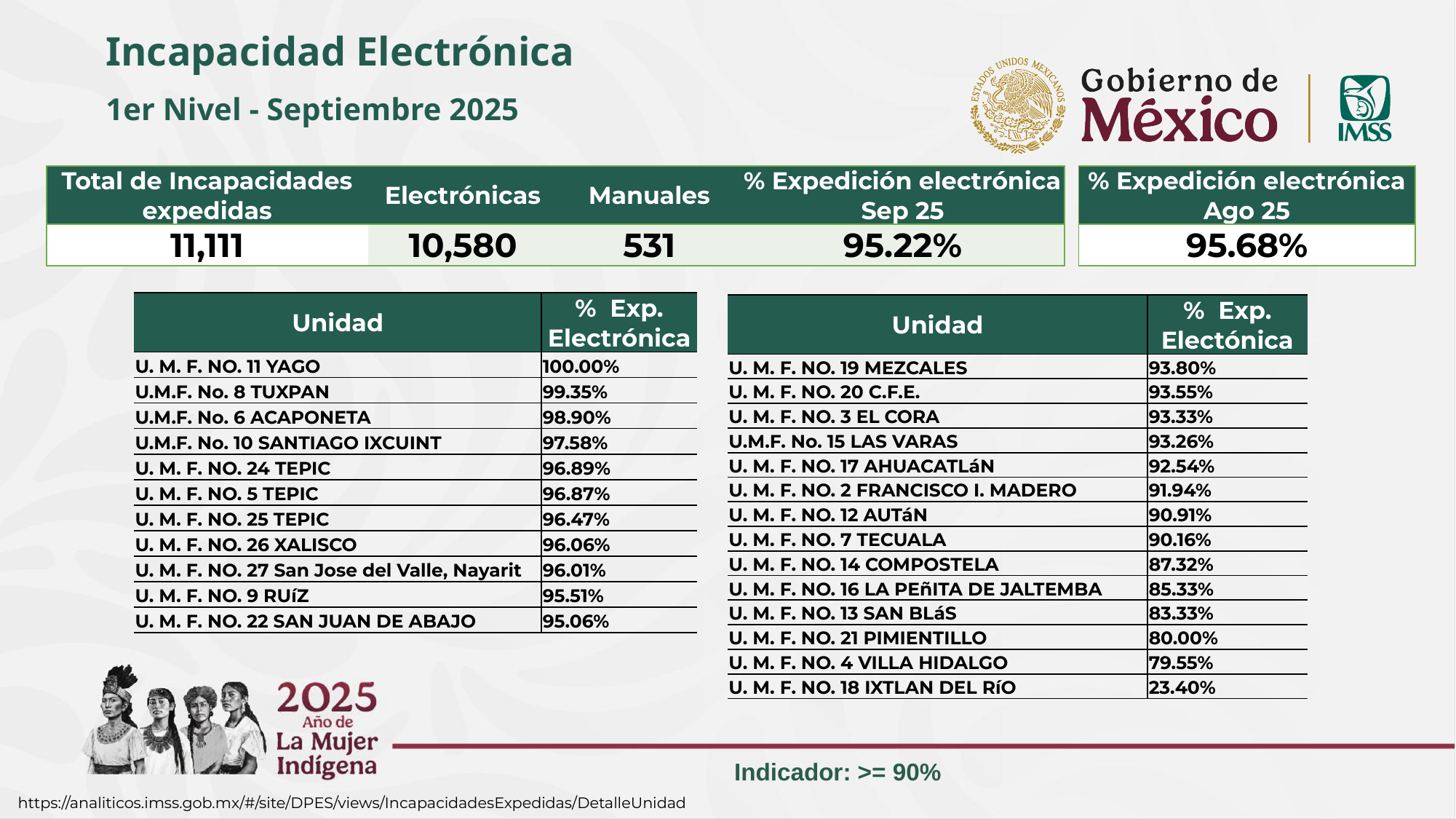

Incapacidad Electrónica
1er Nivel - Septiembre 2025
| Total de Incapacidades expedidas | Electrónicas | Manuales | % Expedición electrónica Sep 25 |
| --- | --- | --- | --- |
| 11,111 | 10,580 | 531 | 95.22% |
| % Expedición electrónica Ago 25 |
| --- |
| 95.68% |
| Unidad | % Exp. Electrónica |
| --- | --- |
| U. M. F. NO. 11 YAGO | 100.00% |
| U.M.F. No. 8 TUXPAN | 99.35% |
| U.M.F. No. 6 ACAPONETA | 98.90% |
| U.M.F. No. 10 SANTIAGO IXCUINT | 97.58% |
| U. M. F. NO. 24 TEPIC | 96.89% |
| U. M. F. NO. 5 TEPIC | 96.87% |
| U. M. F. NO. 25 TEPIC | 96.47% |
| U. M. F. NO. 26 XALISCO | 96.06% |
| U. M. F. NO. 27 San Jose del Valle, Nayarit | 96.01% |
| U. M. F. NO. 9 RUíZ | 95.51% |
| U. M. F. NO. 22 SAN JUAN DE ABAJO | 95.06% |
| Unidad | % Exp. Electónica |
| --- | --- |
| U. M. F. NO. 19 MEZCALES | 93.80% |
| U. M. F. NO. 20 C.F.E. | 93.55% |
| U. M. F. NO. 3 EL CORA | 93.33% |
| U.M.F. No. 15 LAS VARAS | 93.26% |
| U. M. F. NO. 17 AHUACATLáN | 92.54% |
| U. M. F. NO. 2 FRANCISCO I. MADERO | 91.94% |
| U. M. F. NO. 12 AUTáN | 90.91% |
| U. M. F. NO. 7 TECUALA | 90.16% |
| U. M. F. NO. 14 COMPOSTELA | 87.32% |
| U. M. F. NO. 16 LA PEñITA DE JALTEMBA | 85.33% |
| U. M. F. NO. 13 SAN BLáS | 83.33% |
| U. M. F. NO. 21 PIMIENTILLO | 80.00% |
| U. M. F. NO. 4 VILLA HIDALGO | 79.55% |
| U. M. F. NO. 18 IXTLAN DEL RíO | 23.40% |
Indicador: >= 90%
https://analiticos.imss.gob.mx/#/site/DPES/views/IncapacidadesExpedidas/DetalleUnidad